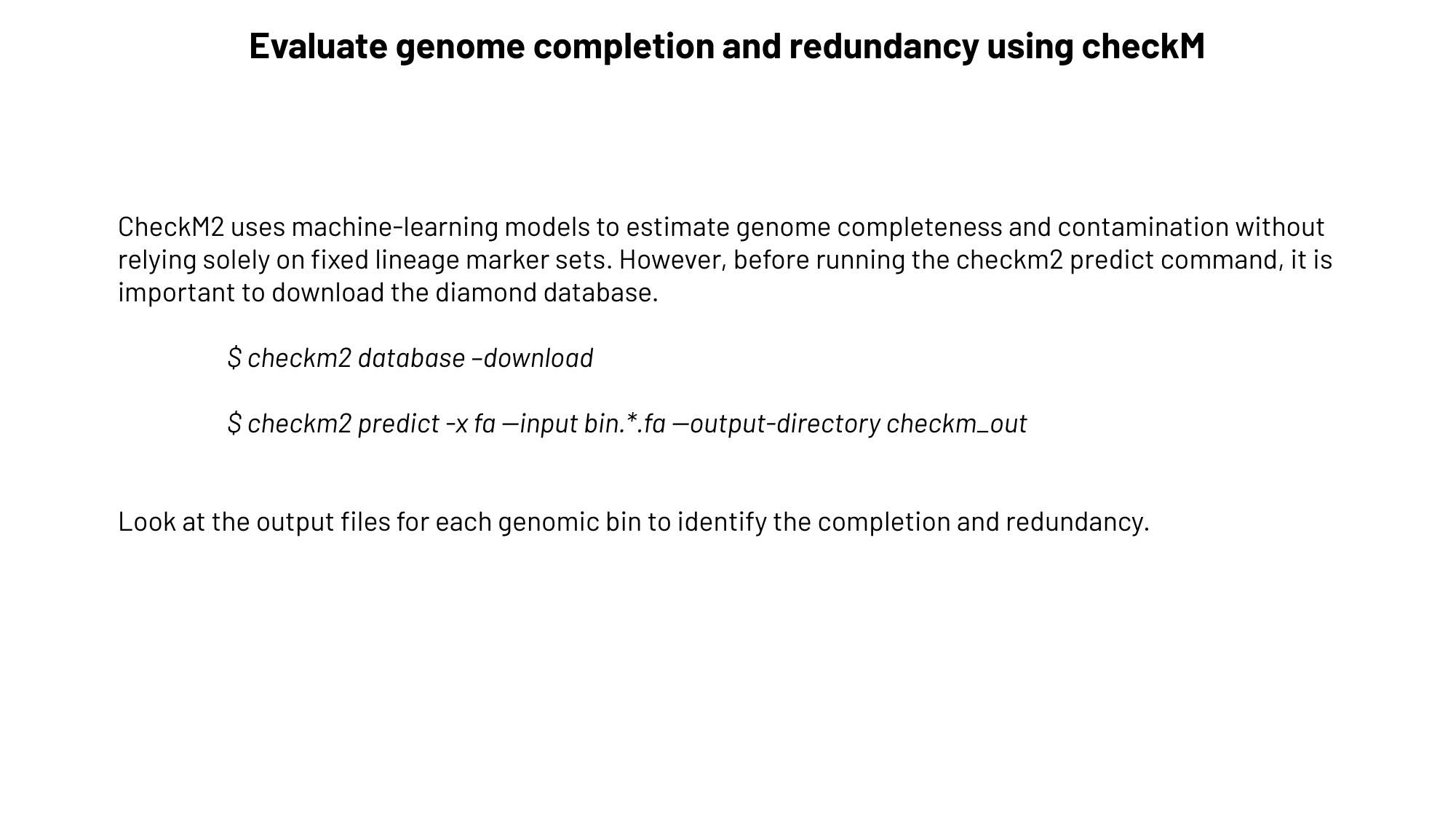

Evaluate genome completion and redundancy using checkM
CheckM2 uses machine-learning models to estimate genome completeness and contamination without relying solely on fixed lineage marker sets. However, before running the checkm2 predict command, it is important to download the diamond database.

	$ checkm2 database –download

	$ checkm2 predict -x fa --input bin.*.fa --output-directory checkm_out

Look at the output files for each genomic bin to identify the completion and redundancy.